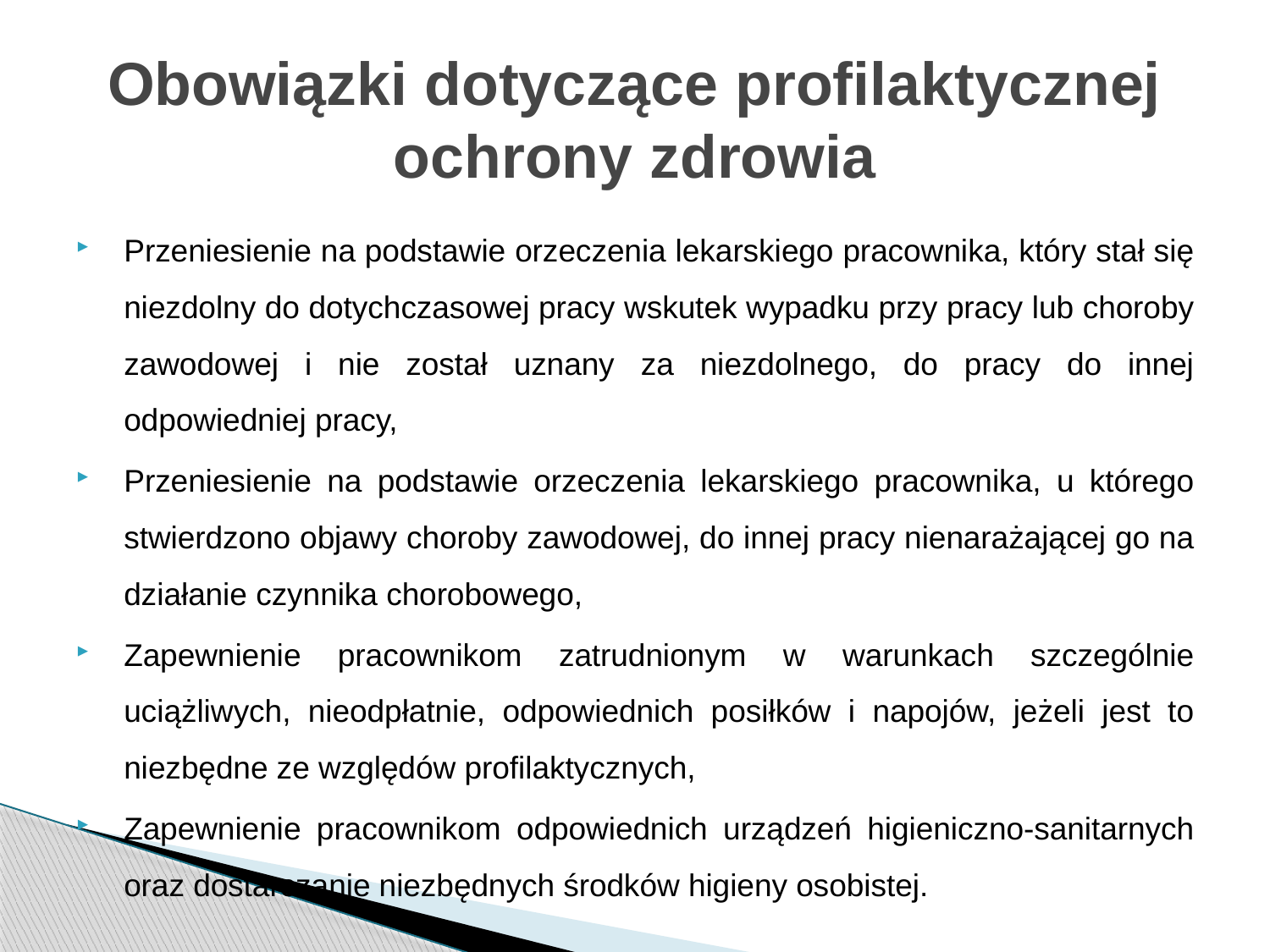

# Obowiązki dotyczące profilaktycznej ochrony zdrowia
Przeniesienie na podstawie orzeczenia lekarskiego pracownika, który stał się niezdolny do dotychczasowej pracy wskutek wypadku przy pracy lub choroby zawodowej i nie został uznany za niezdolnego, do pracy do innej odpowiedniej pracy,
Przeniesienie na podstawie orzeczenia lekarskiego pracownika, u którego stwierdzono objawy choroby zawodowej, do innej pracy nienarażającej go na działanie czynnika chorobowego,
Zapewnienie pracownikom zatrudnionym w warunkach szczególnie uciążliwych, nieodpłatnie, odpowiednich posiłków i napojów, jeżeli jest to niezbędne ze względów profilaktycznych,
Zapewnienie pracownikom odpowiednich urządzeń higieniczno-sanitarnych oraz dostarczanie niezbędnych środków higieny osobistej.